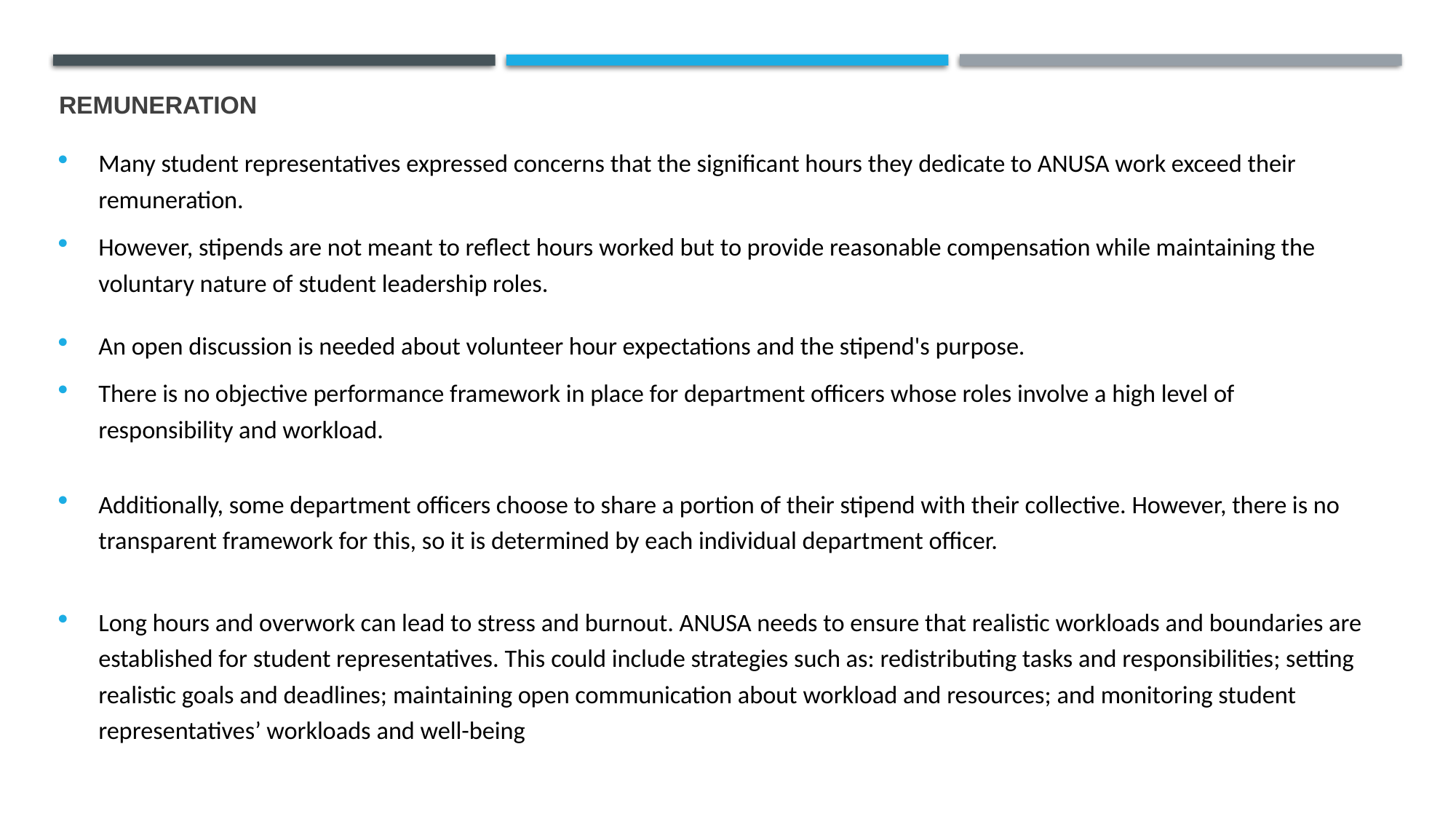

# remuneration
Many student representatives expressed concerns that the significant hours they dedicate to ANUSA work exceed their remuneration.
However, stipends are not meant to reflect hours worked but to provide reasonable compensation while maintaining the voluntary nature of student leadership roles.
An open discussion is needed about volunteer hour expectations and the stipend's purpose.
There is no objective performance framework in place for department officers whose roles involve a high level of responsibility and workload.

Additionally, some department officers choose to share a portion of their stipend with their collective. However, there is no transparent framework for this, so it is determined by each individual department officer.

Long hours and overwork can lead to stress and burnout. ANUSA needs to ensure that realistic workloads and boundaries are established for student representatives. This could include strategies such as: redistributing tasks and responsibilities; setting realistic goals and deadlines; maintaining open communication about workload and resources; and monitoring student representatives’ workloads and well-being